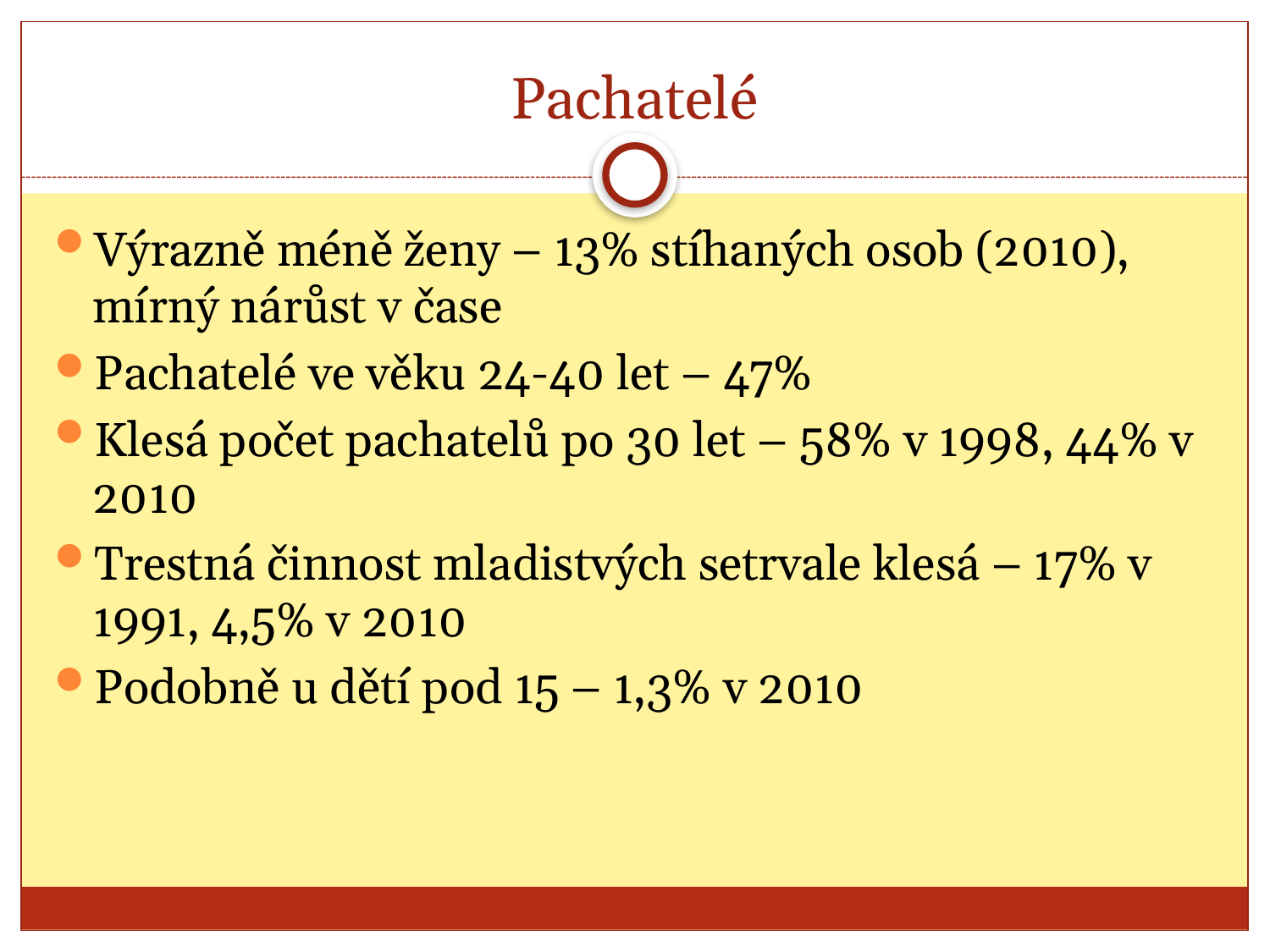

# Pachatelé
Výrazně méně ženy – 13% stíhaných osob (2010), mírný nárůst v čase
Pachatelé ve věku 24-40 let – 47%
Klesá počet pachatelů po 30 let – 58% v 1998, 44% v 2010
Trestná činnost mladistvých setrvale klesá – 17% v 1991, 4,5% v 2010
Podobně u dětí pod 15 – 1,3% v 2010